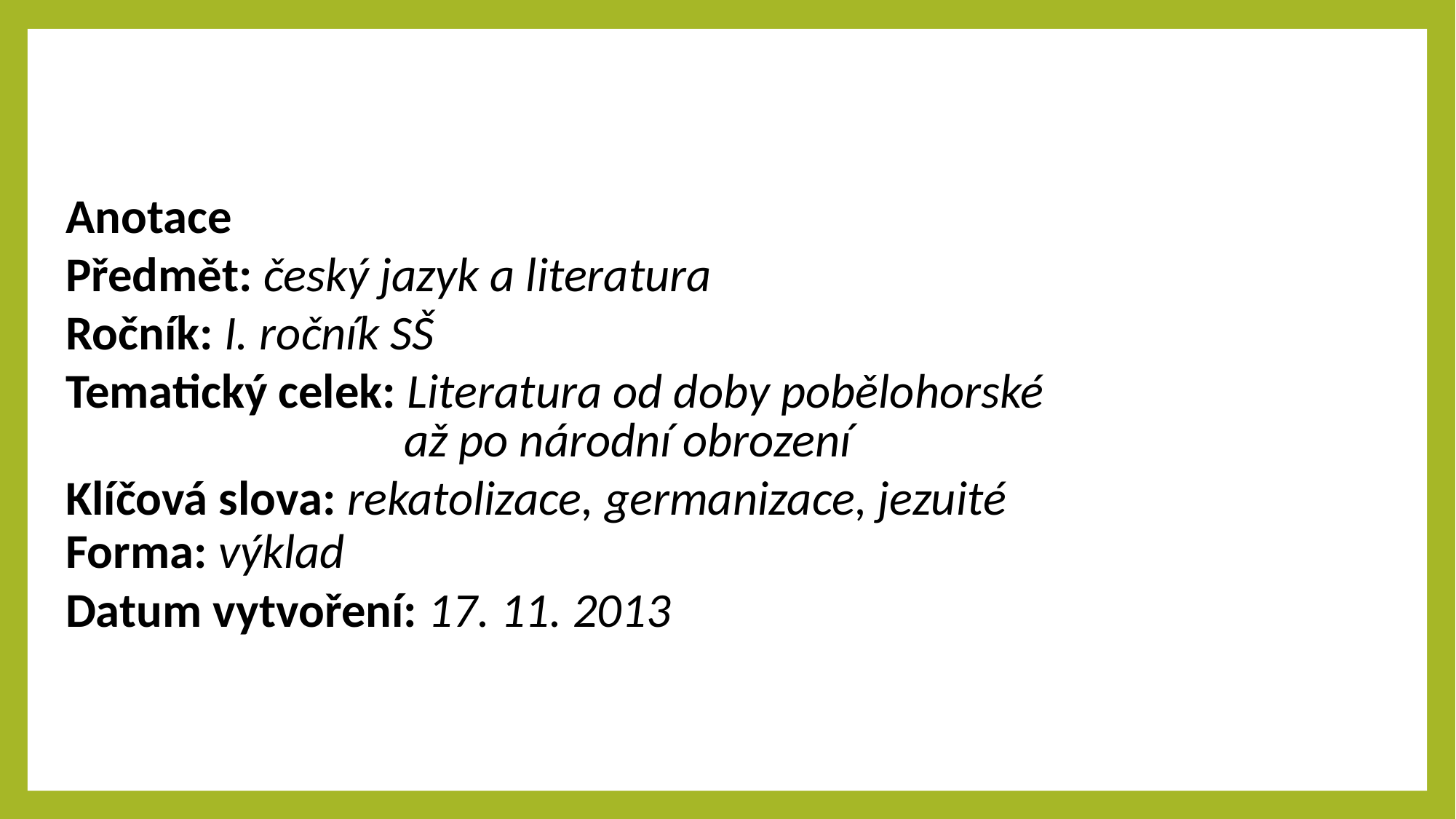

Anotace
Předmět: český jazyk a literatura
Ročník: I. ročník SŠ
Tematický celek: Literatura od doby pobělohorské
                               až po národní obrození
Klíčová slova: rekatolizace, germanizace, jezuité
Forma: výklad
Datum vytvoření: 17. 11. 2013